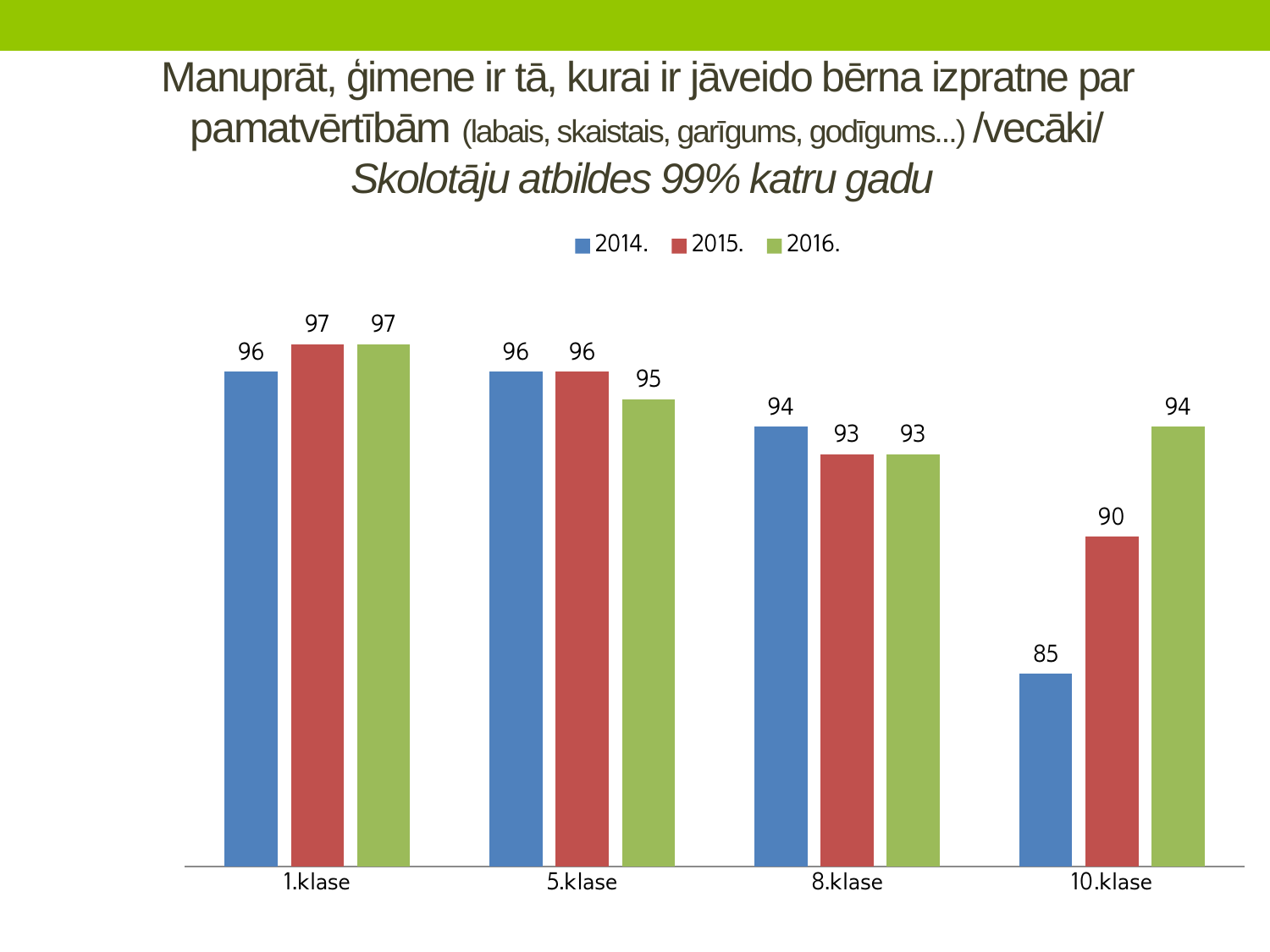

# Manuprāt, ģimene ir tā, kurai ir jāveido bērna izpratne par pamatvērtībām (labais, skaistais, garīgums, godīgums...) /vecāki/ Skolotāju atbildes 99% katru gadu

### Chart

| Category | 2014. | 2015. | 2016. |
|---|---|---|---|
| 1.klase | 96.0 | 97.0 | 97.0 |
| 5.klase | 96.0 | 96.0 | 95.0 |
| 8.klase | 94.0 | 93.0 | 93.0 |
| 10.klase | 85.0 | 90.0 | 94.0 |